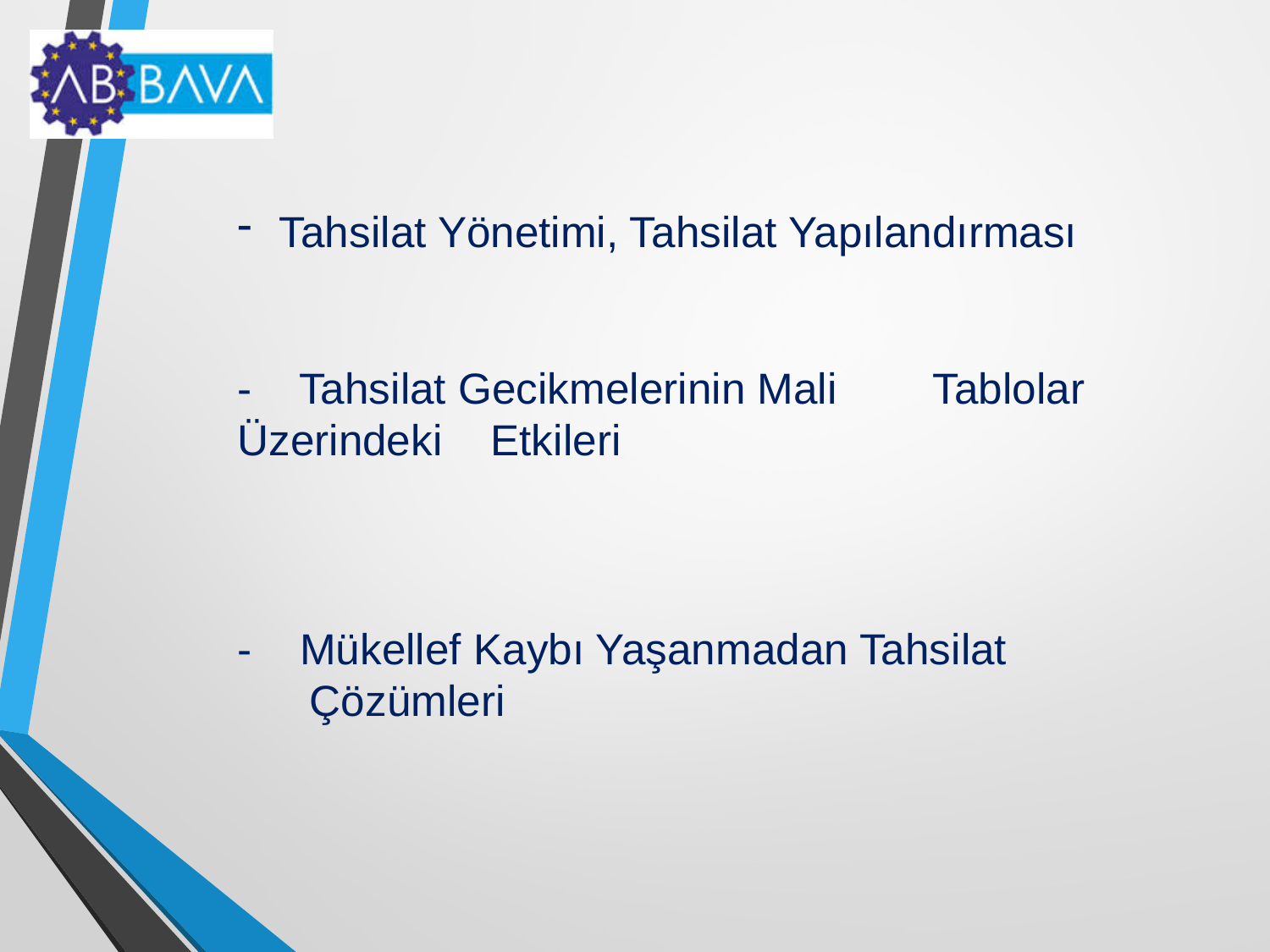

Tahsilat Yönetimi, Tahsilat Yapılandırması

-    Tahsilat Gecikmelerinin Mali        Tablolar Üzerindeki    Etkileri

-    Mükellef Kaybı Yaşanmadan Tahsilat
      Çözümleri